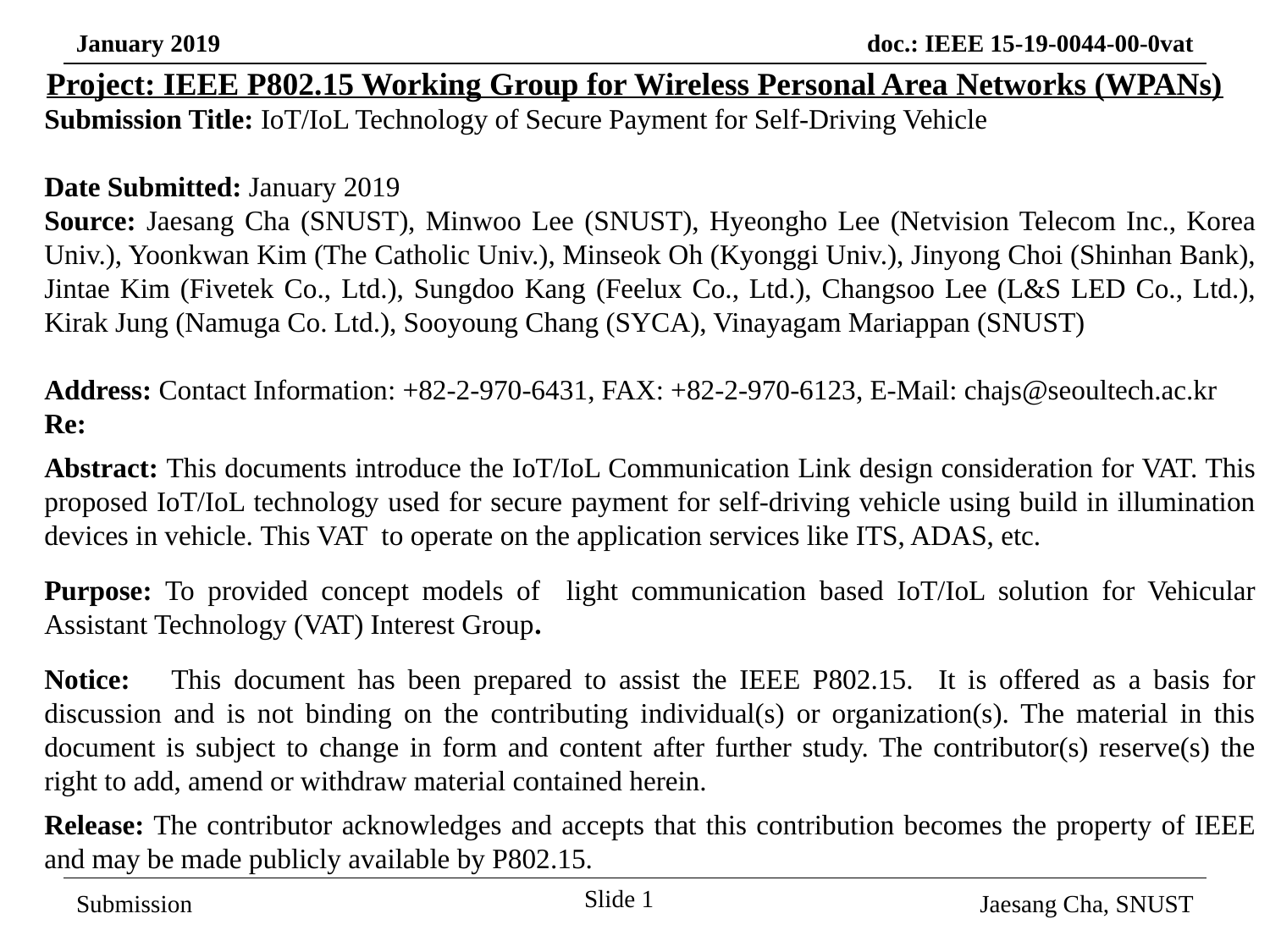

Project: IEEE P802.15 Working Group for Wireless Personal Area Networks (WPANs)
Submission Title: IoT/IoL Technology of Secure Payment for Self-Driving Vehicle

Date Submitted: January 2019
Source: Jaesang Cha (SNUST), Minwoo Lee (SNUST), Hyeongho Lee (Netvision Telecom Inc., Korea Univ.), Yoonkwan Kim (The Catholic Univ.), Minseok Oh (Kyonggi Univ.), Jinyong Choi (Shinhan Bank), Jintae Kim (Fivetek Co., Ltd.), Sungdoo Kang (Feelux Co., Ltd.), Changsoo Lee (L&S LED Co., Ltd.), Kirak Jung (Namuga Co. Ltd.), Sooyoung Chang (SYCA), Vinayagam Mariappan (SNUST)

Address: Contact Information: +82-2-970-6431, FAX: +82-2-970-6123, E-Mail: chajs@seoultech.ac.kr
Re:
Abstract: This documents introduce the IoT/IoL Communication Link design consideration for VAT. This proposed IoT/IoL technology used for secure payment for self-driving vehicle using build in illumination devices in vehicle. This VAT  to operate on the application services like ITS, ADAS, etc.
Purpose: To provided concept models of  light communication based IoT/IoL solution for Vehicular Assistant Technology (VAT) Interest Group.
Notice:	This document has been prepared to assist the IEEE P802.15.  It is offered as a basis for discussion and is not binding on the contributing individual(s) or organization(s). The material in this document is subject to change in form and content after further study. The contributor(s) reserve(s) the right to add, amend or withdraw material contained herein.
Release: The contributor acknowledges and accepts that this contribution becomes the property of IEEE and may be made publicly available by P802.15.
Slide 1